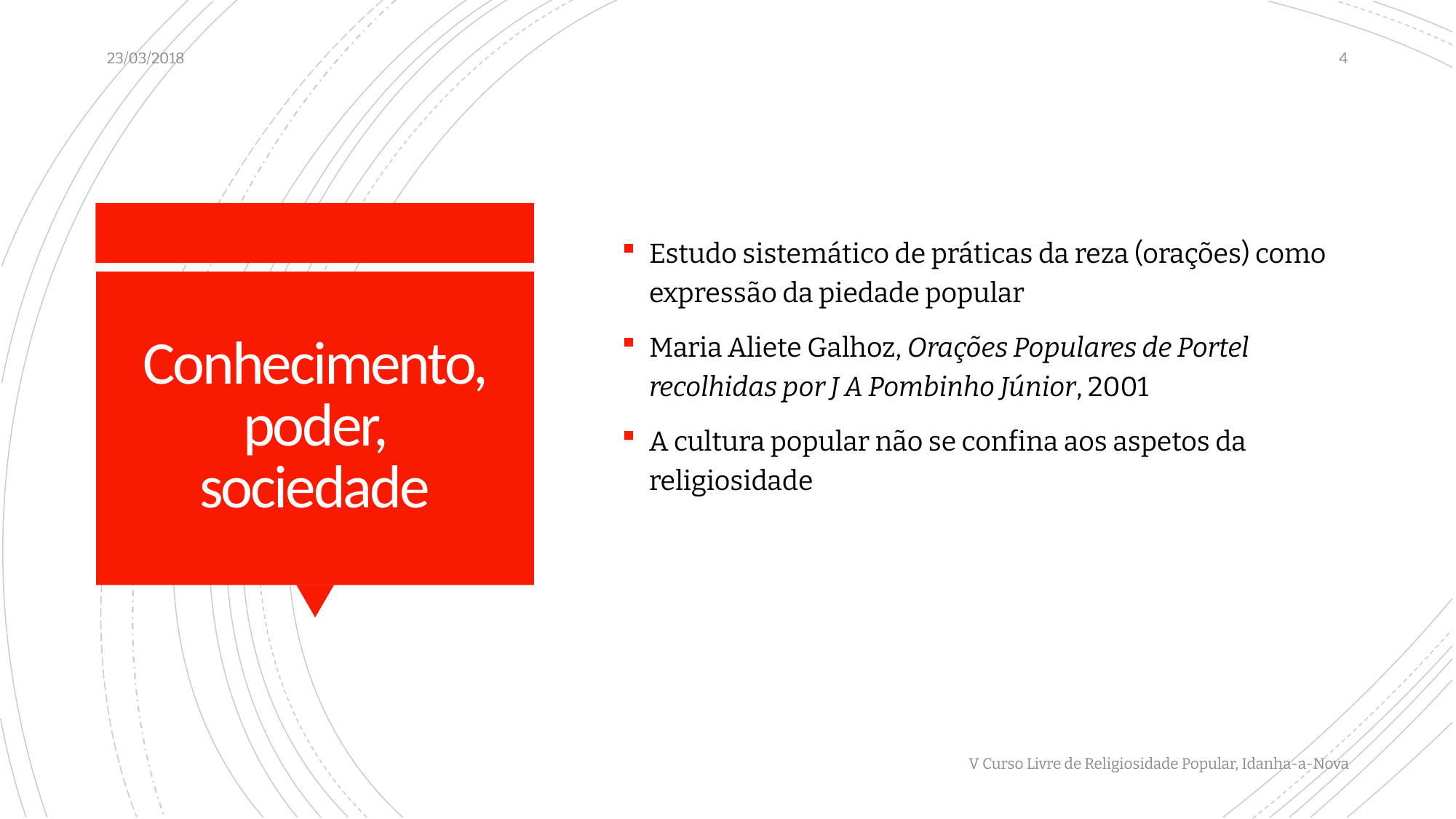

23/03/2018
4
Estudo sistemático de práticas da reza (orações) como expressão da piedade popular
Maria Aliete Galhoz, Orações Populares de Portel recolhidas por J A Pombinho Júnior, 2001
A cultura popular não se confina aos aspetos da religiosidade

# Conhecimento, poder, sociedade
V Curso Livre de Religiosidade Popular, Idanha-a-Nova